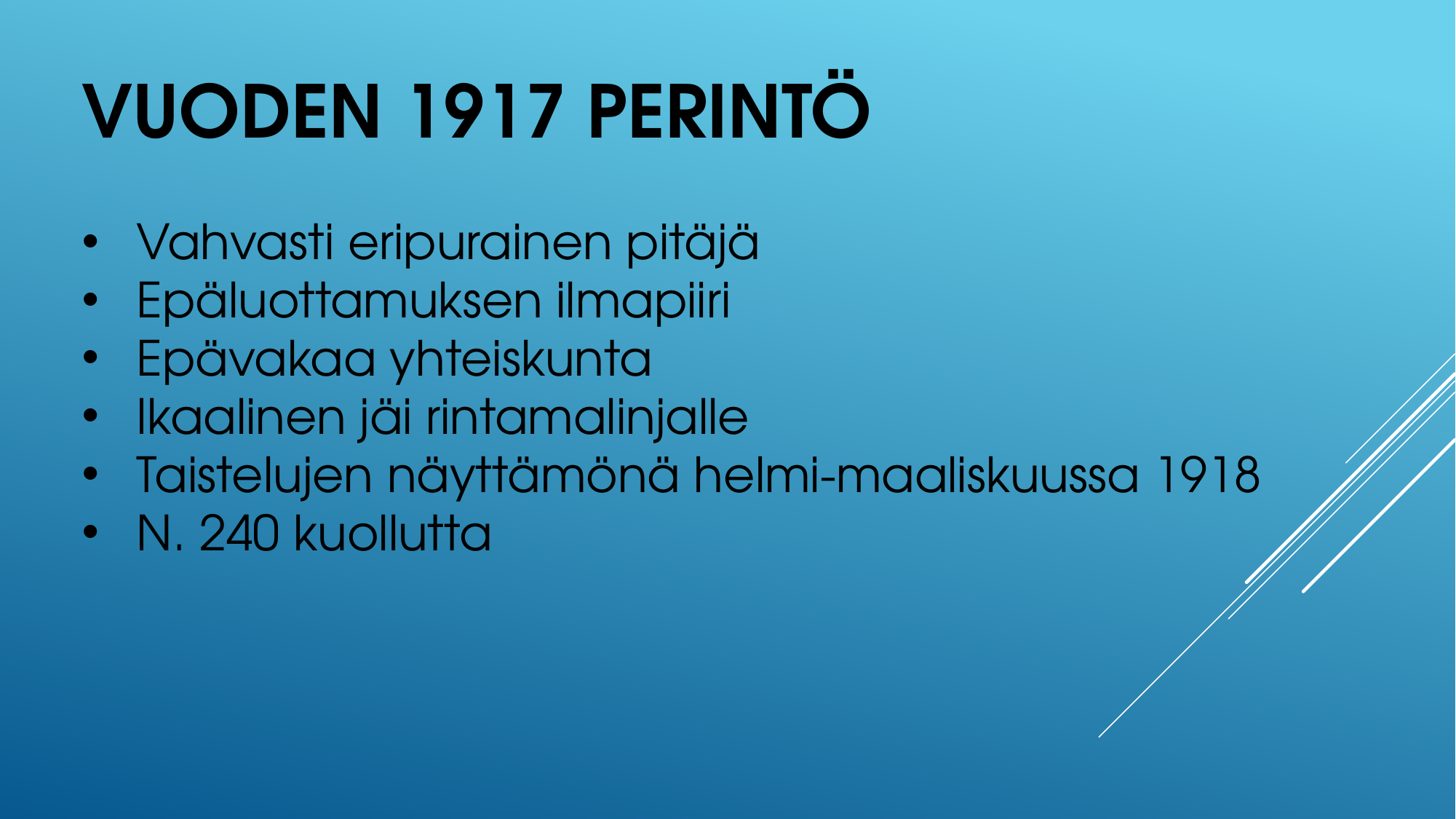

VUODEN 1917 PERINTÖ

Vahvasti eripurainen pitäjä
Epäluottamuksen ilmapiiri
Epävakaa yhteiskunta
Ikaalinen jäi rintamalinjalle
Taistelujen näyttämönä helmi-maaliskuussa 1918
N. 240 kuollutta